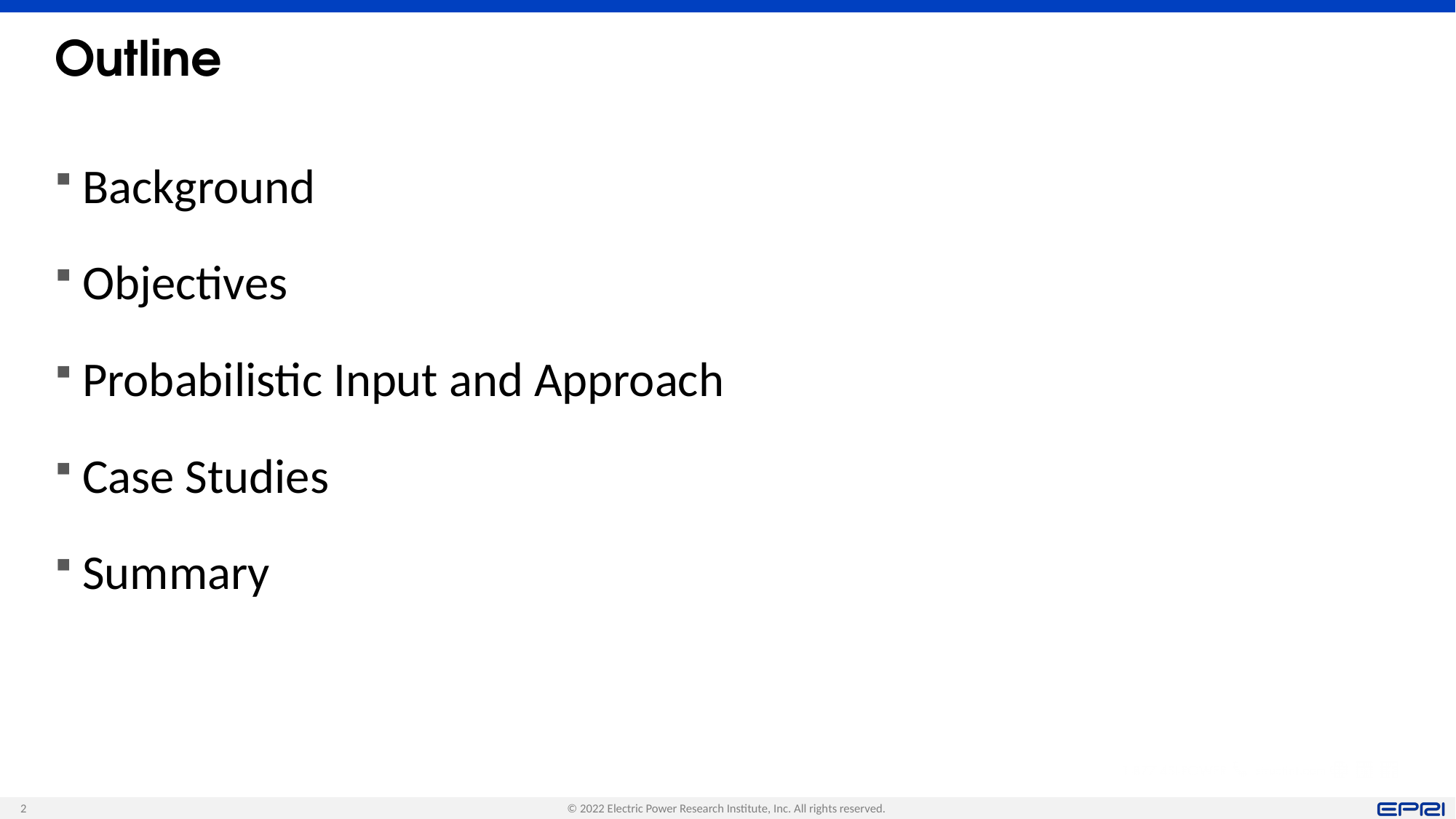

# Outline
Background
Objectives
Probabilistic Input and Approach
Case Studies
Summary